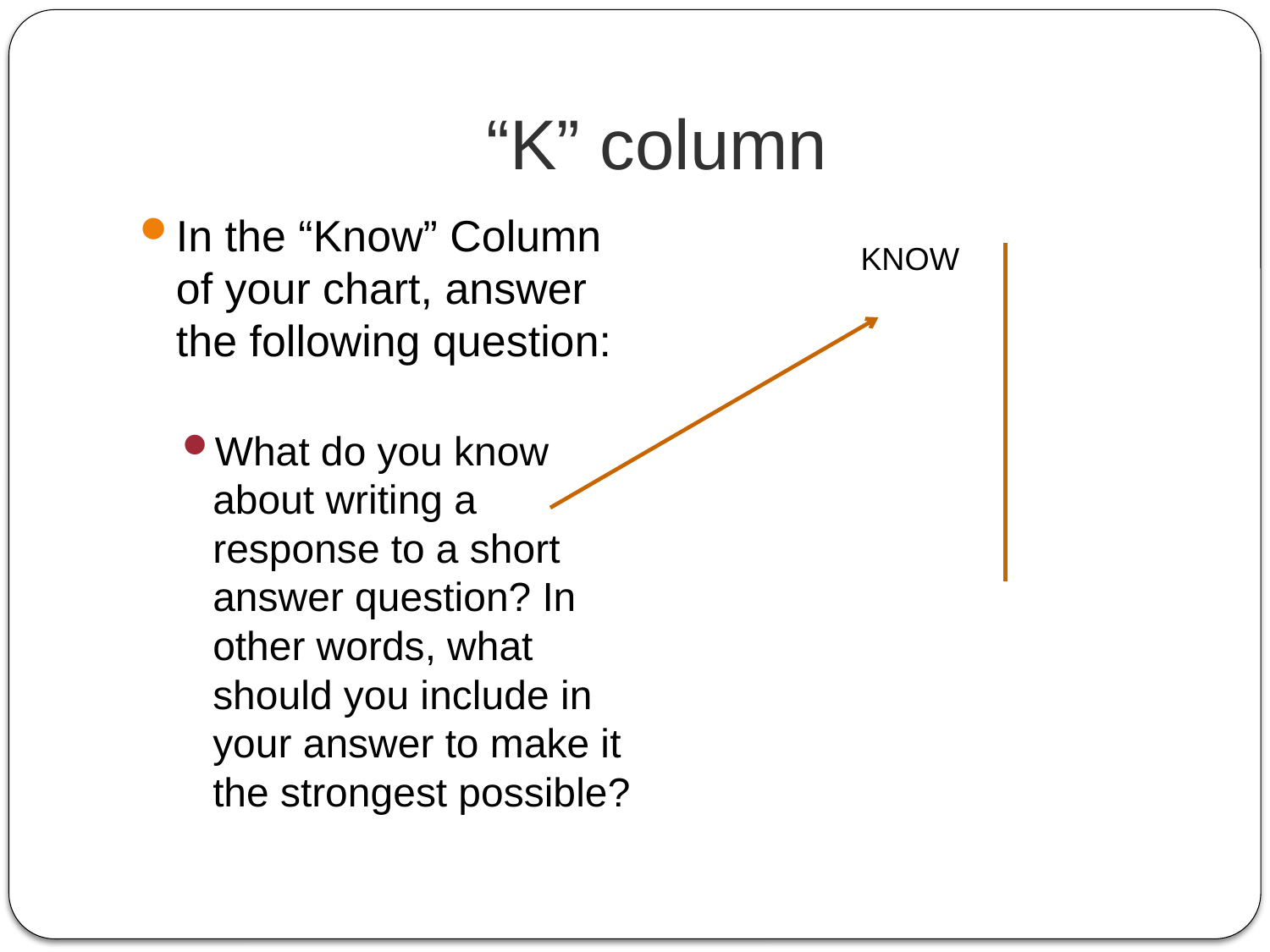

# “K” column
In the “Know” Column of your chart, answer the following question:
What do you know about writing a  response to a short answer question? In other words, what should you include in your answer to make it the strongest possible?
KNOW